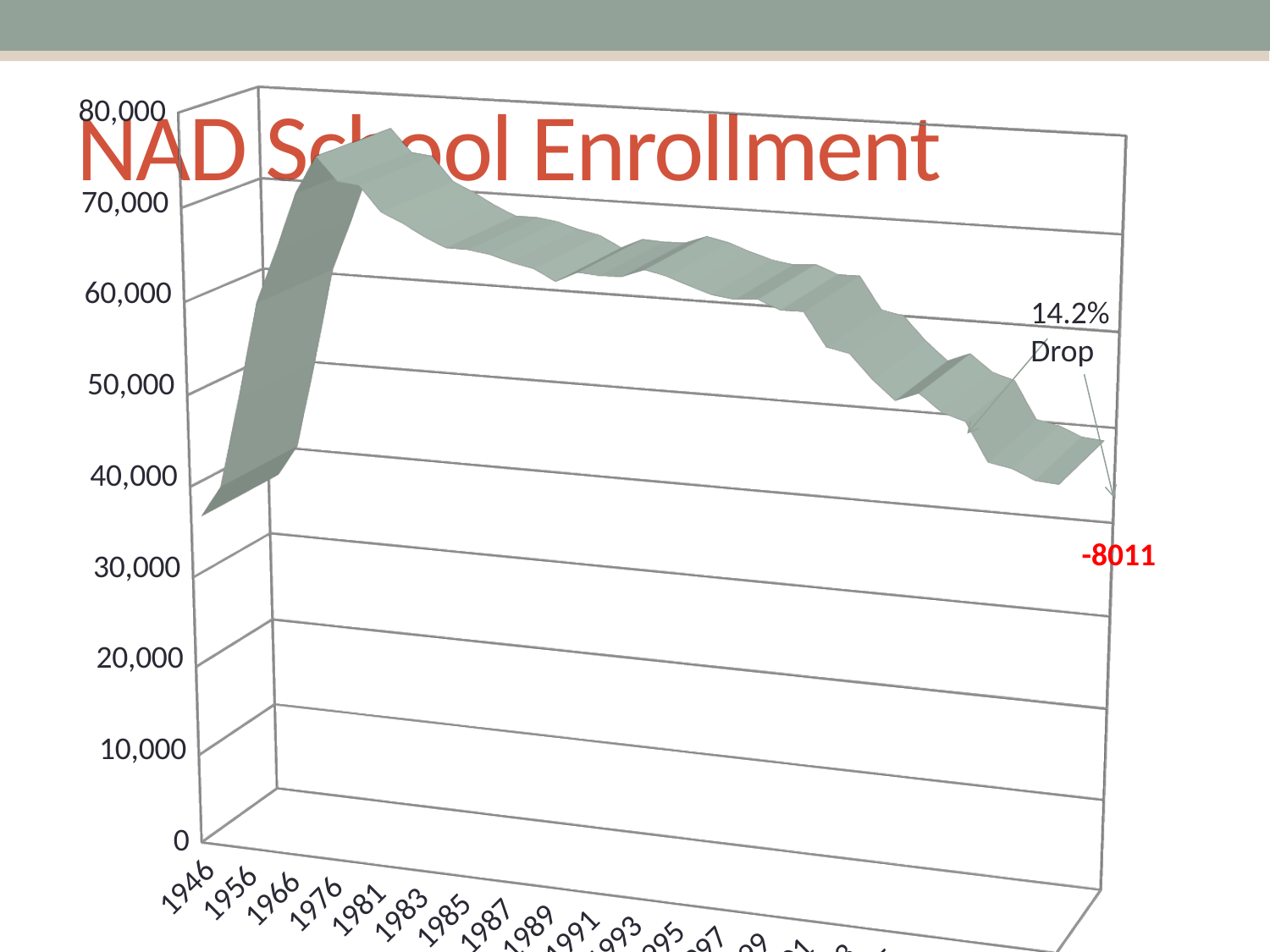

[unsupported chart]

# NAD School Enrollment
14.2% Drop
-8011